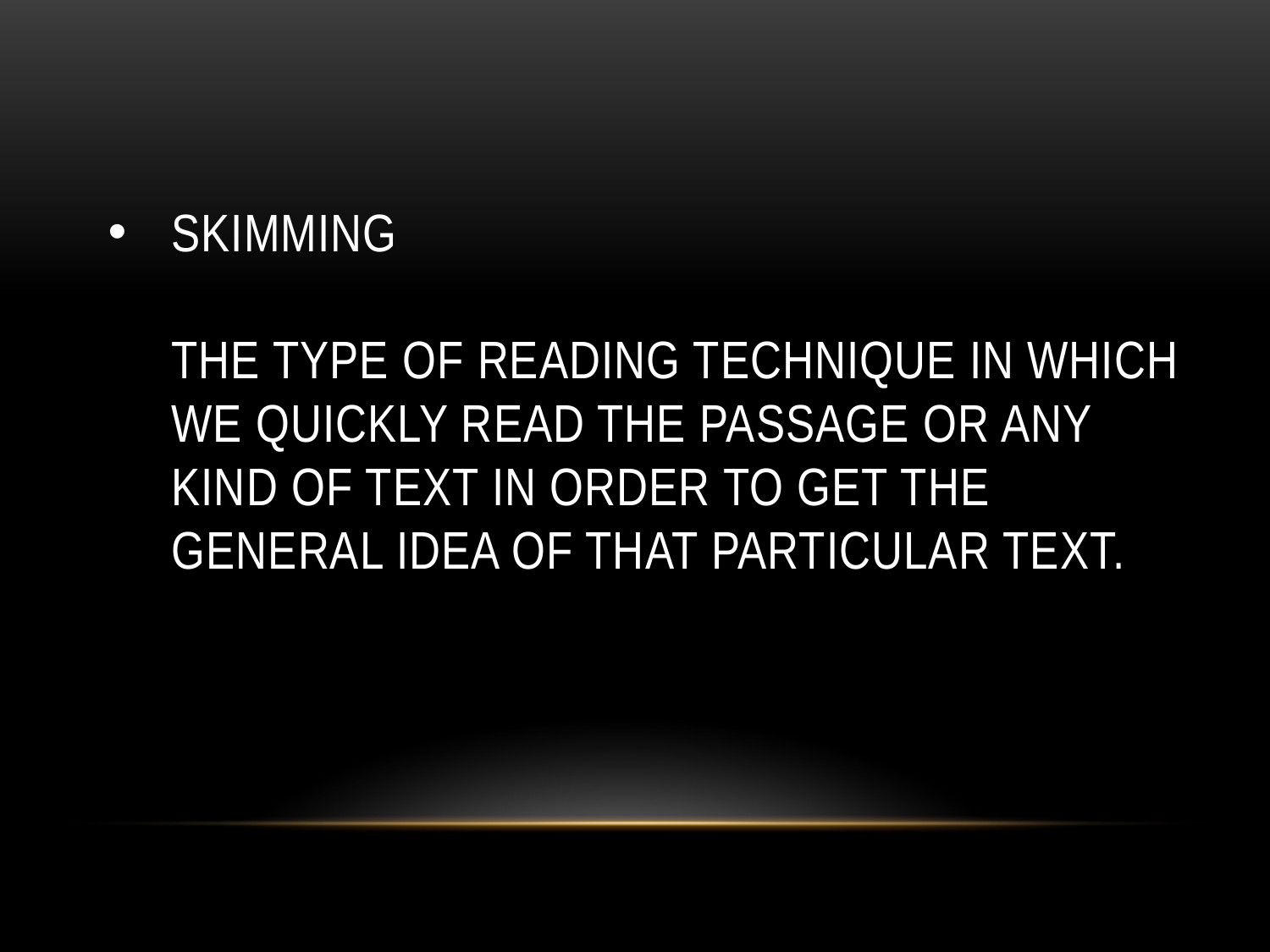

# Skimming THE TYPE OF reading technique in which we quickly read the passage or any kind of text in order to get the general idea of that particular text.